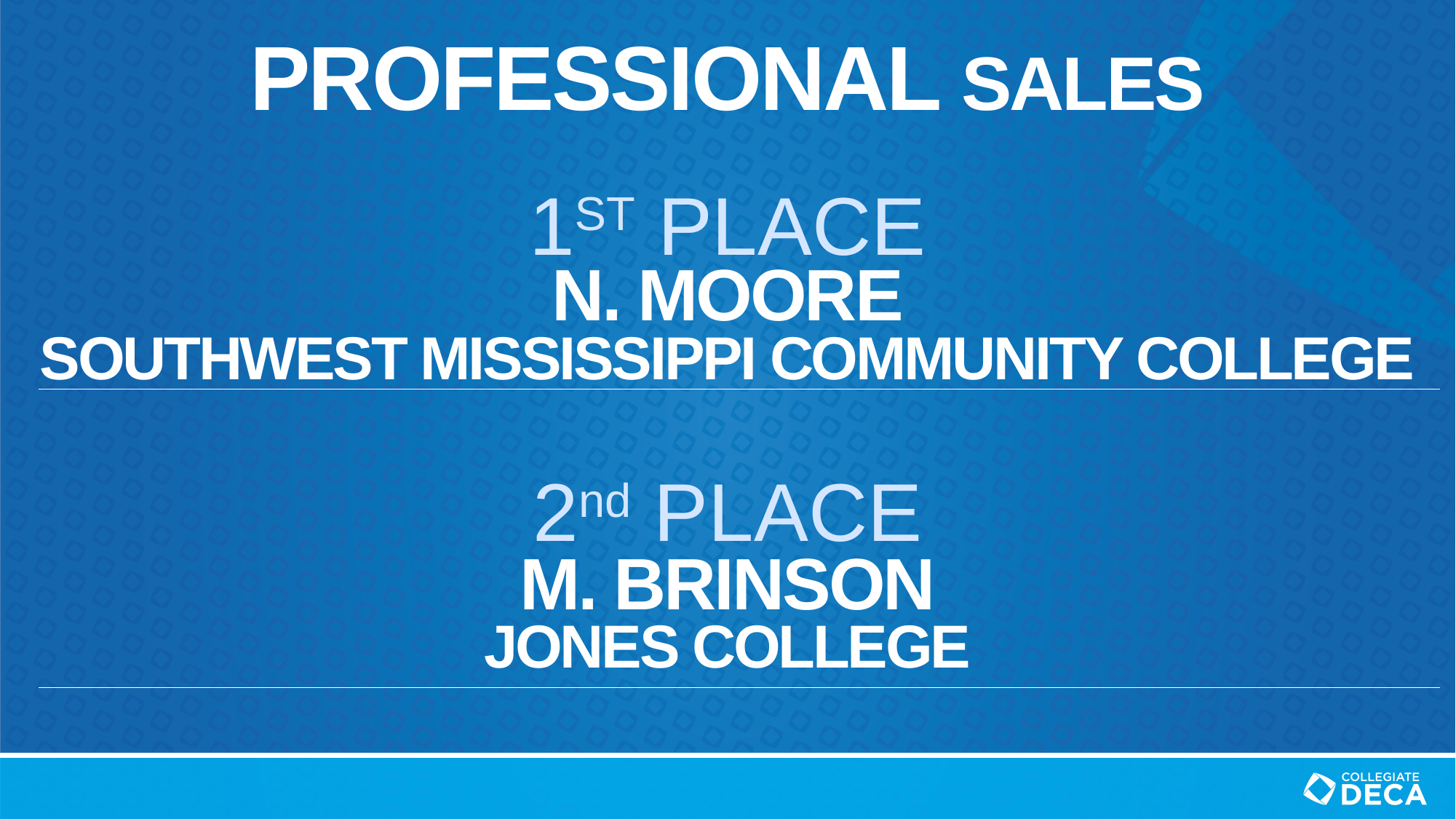

# Professional sales
1ST PLACE
N. moore
Southwest Mississippi community college
2nd PLACE
M. brinson
Jones college